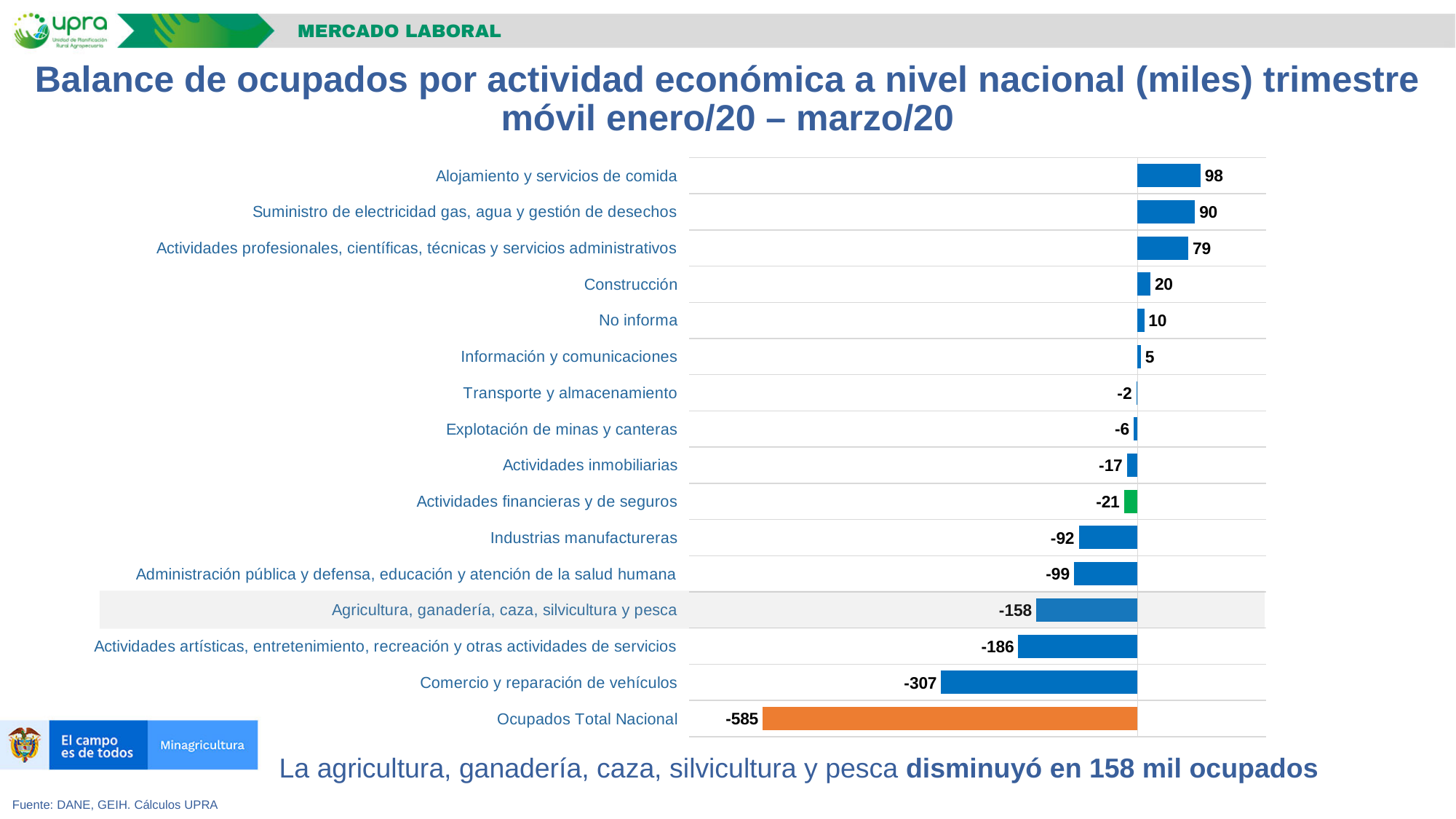

MERCADO LABORAL
Balance de ocupados por actividad económica a nivel nacional (miles) trimestre móvil enero/20 – marzo/20

### Chart

| Category | Empleos Nuevos Credos (Miles) |
|---|---|
| Ocupados Total Nacional | -584.6184666666668 |
| Comercio y reparación de vehículos | -306.66643333333377 |
| Actividades artísticas, entretenimiento, recreación y otras actividades de servicios | -186.08976666666672 |
| Agricultura, ganadería, caza, silvicultura y pesca | -158.38593333333347 |
| Administración pública y defensa, educación y atención de la salud humana | -99.30540000000019 |
| Industrias manufactureras | -91.7170666666666 |
| Actividades financieras y de seguros | -21.156066666666618 |
| Actividades inmobiliarias | -16.63846666666666 |
| Explotación de minas y canteras | -5.999533333333318 |
| Transporte y almacenamiento | -2.014799999999923 |
| Información y comunicaciones | 5.227366666666626 |
| No informa | 10.384466666666667 |
| Construcción | 20.289466666666385 |
| Actividades profesionales, científicas, técnicas y servicios administrativos | 79.46483333333322 |
| Suministro de electricidad gas, agua y gestión de desechos | 89.69966666666664 |
| Alojamiento y servicios de comida | 98.28920000000016 |
La agricultura, ganadería, caza, silvicultura y pesca disminuyó en 158 mil ocupados
Fuente: DANE, GEIH. Cálculos UPRA